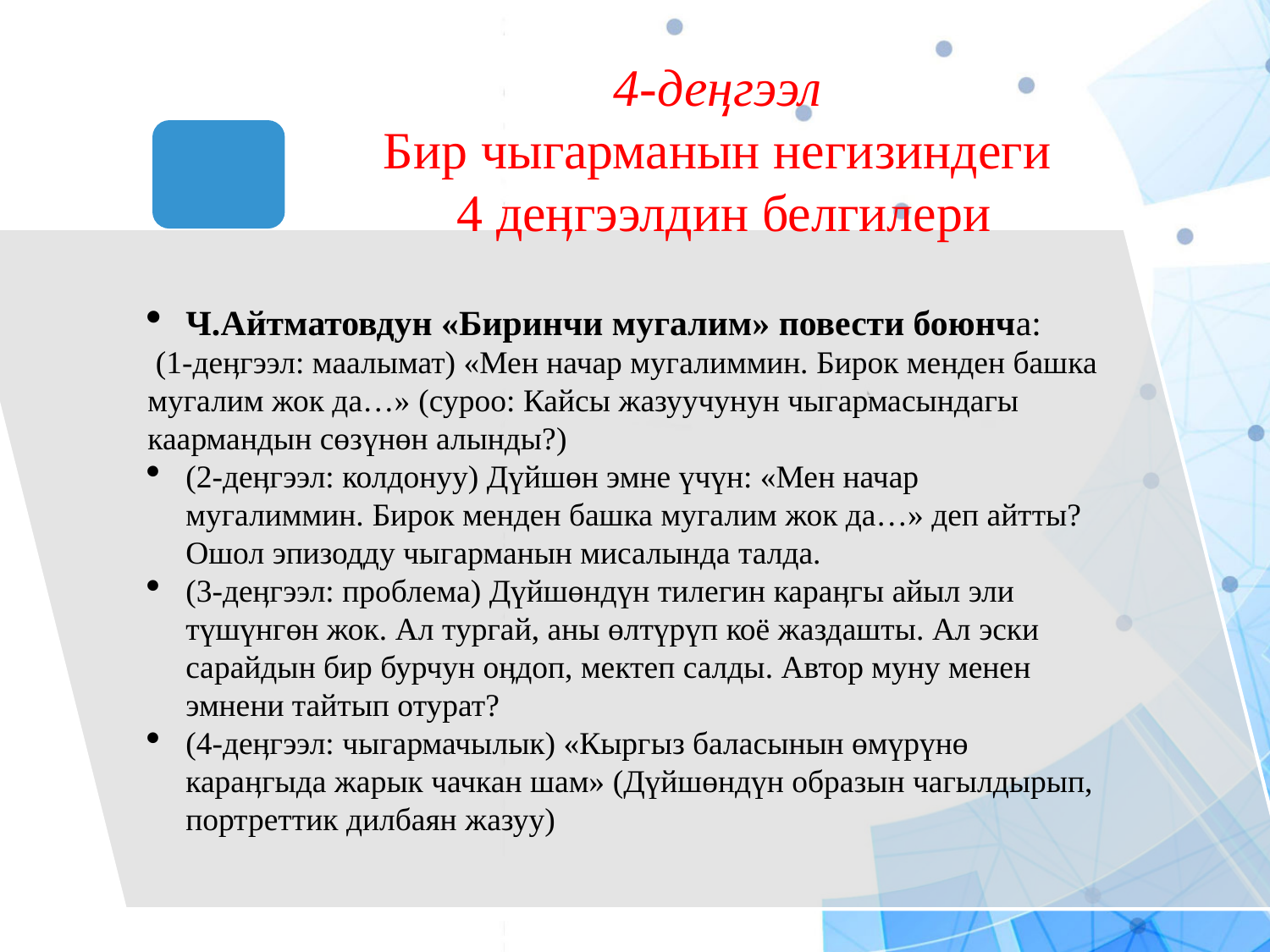

# 4-деңгээл Бир чыгарманын негизиндеги 4 деӊгээлдин белгилери

Ч.Айтматовдун «Биринчи мугалим» повести боюнча:
 (1-деӊгээл: маалымат) «Мен начар мугалиммин. Бирок менден башка мугалим жок да…» (суроо: Кайсы жазуучунун чыгармасындагы каармандын сөзүнөн алынды?)
(2-деӊгээл: колдонуу) Дүйшөн эмне үчүн: «Мен начар мугалиммин. Бирок менден башка мугалим жок да…» деп айтты? Ошол эпизодду чыгарманын мисалында талда.
(3-деӊгээл: проблема) Дүйшөндүн тилегин караӊгы айыл эли түшүнгөн жок. Ал тургай, аны өлтүрүп коё жаздашты. Ал эски сарайдын бир бурчун оӊдоп, мектеп салды. Автор муну менен эмнени тайтып отурат?
(4-деӊгээл: чыгармачылык) «Кыргыз баласынын өмүрүнө караӊгыда жарык чачкан шам» (Дүйшөндүн образын чагылдырып, портреттик дилбаян жазуу)